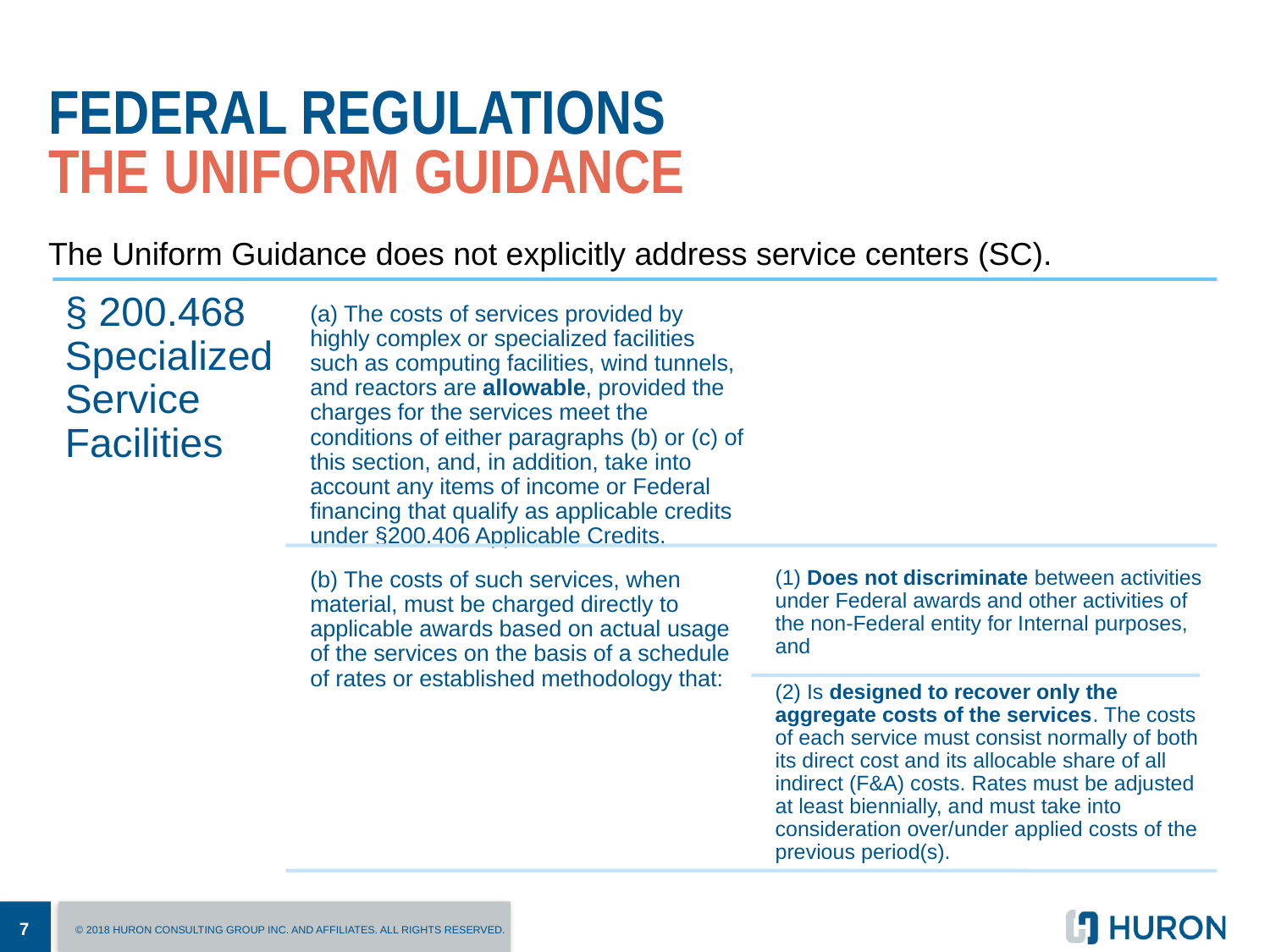

# Federal Regulations The Uniform Guidance
The Uniform Guidance does not explicitly address service centers (SC).

§ 200.468 Specialized Service Facilities
(a) The costs of services provided by highly complex or specialized facilities such as computing facilities, wind tunnels, and reactors are allowable, provided the charges for the services meet the conditions of either paragraphs (b) or (c) of this section, and, in addition, take into account any items of income or Federal financing that qualify as applicable credits under §200.406 Applicable Credits.
(b) The costs of such services, when material, must be charged directly to applicable awards based on actual usage of the services on the basis of a schedule of rates or established methodology that:
(1) Does not discriminate between activities under Federal awards and other activities of the non-Federal entity for Internal purposes, and
(2) Is designed to recover only the aggregate costs of the services. The costs of each service must consist normally of both its direct cost and its allocable share of all indirect (F&A) costs. Rates must be adjusted at least biennially, and must take into consideration over/under applied costs of the previous period(s).